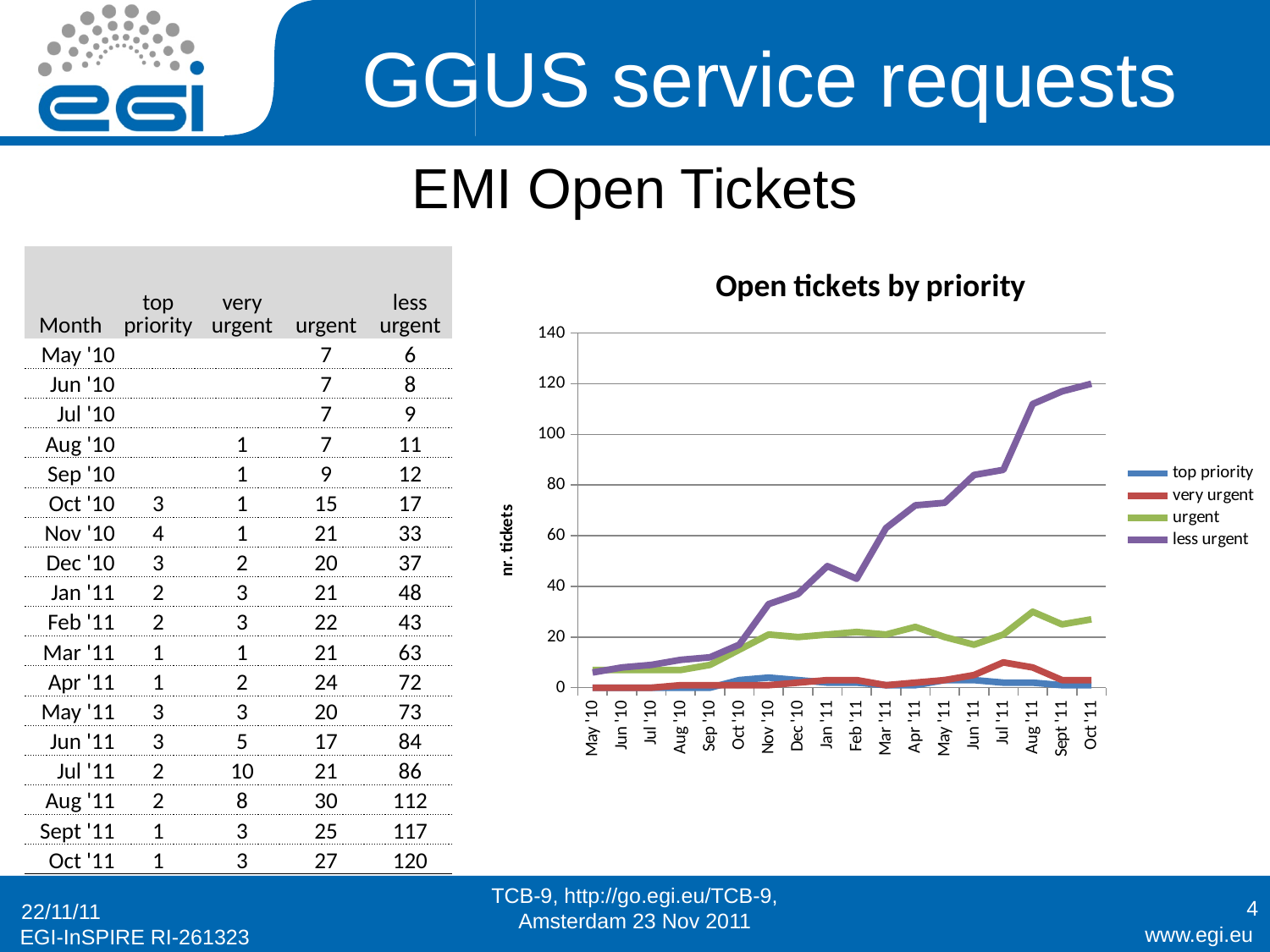

# GGUS service requests
EMI Open Tickets
|  |  |  |  |  |
| --- | --- | --- | --- | --- |
| Month | top priority | very urgent | urgent | less urgent |
| May '10 |  |  | 7 | 6 |
| Jun '10 |  |  | 7 | 8 |
| Jul '10 |  |  | 7 | 9 |
| Aug '10 |  | 1 | 7 | 11 |
| Sep '10 |  | 1 | 9 | 12 |
| Oct '10 | 3 | 1 | 15 | 17 |
| Nov '10 | 4 | 1 | 21 | 33 |
| Dec '10 | 3 | 2 | 20 | 37 |
| Jan '11 | 2 | 3 | 21 | 48 |
| Feb '11 | 2 | 3 | 22 | 43 |
| Mar '11 | 1 | 1 | 21 | 63 |
| Apr '11 | 1 | 2 | 24 | 72 |
| May '11 | 3 | 3 | 20 | 73 |
| Jun '11 | 3 | 5 | 17 | 84 |
| Jul '11 | 2 | 10 | 21 | 86 |
| Aug '11 | 2 | 8 | 30 | 112 |
| Sept '11 | 1 | 3 | 25 | 117 |
| Oct '11 | 1 | 3 | 27 | 120 |

### Chart: Open tickets by priority

| Category | top priority | very urgent | urgent | less urgent |
|---|---|---|---|---|
| May '10 | 0.0 | 0.0 | 7.0 | 6.0 |
| Jun '10 | 0.0 | 0.0 | 7.0 | 8.0 |
| Jul '10 | 0.0 | 0.0 | 7.0 | 9.0 |
| Aug '10 | 0.0 | 1.0 | 7.0 | 11.0 |
| Sep '10 | 0.0 | 1.0 | 9.0 | 12.0 |
| Oct '10 | 3.0 | 1.0 | 15.0 | 17.0 |
| Nov '10 | 4.0 | 1.0 | 21.0 | 33.0 |
| Dec '10 | 3.0 | 2.0 | 20.0 | 37.0 |
| Jan '11 | 2.0 | 3.0 | 21.0 | 48.0 |
| Feb '11 | 2.0 | 3.0 | 22.0 | 43.0 |
| Mar '11 | 1.0 | 1.0 | 21.0 | 63.0 |
| Apr '11 | 1.0 | 2.0 | 24.0 | 72.0 |
| May '11 | 3.0 | 3.0 | 20.0 | 73.0 |
| Jun '11 | 3.0 | 5.0 | 17.0 | 84.0 |
| Jul '11 | 2.0 | 10.0 | 21.0 | 86.0 |
| Aug '11 | 2.0 | 8.0 | 30.0 | 112.0 |
| Sept '11 | 1.0 | 3.0 | 25.0 | 117.0 |
| Oct '11 | 1.0 | 3.0 | 27.0 | 120.0 |
TCB-9, http://go.egi.eu/TCB-9, Amsterdam 23 Nov 2011
4
22/11/11